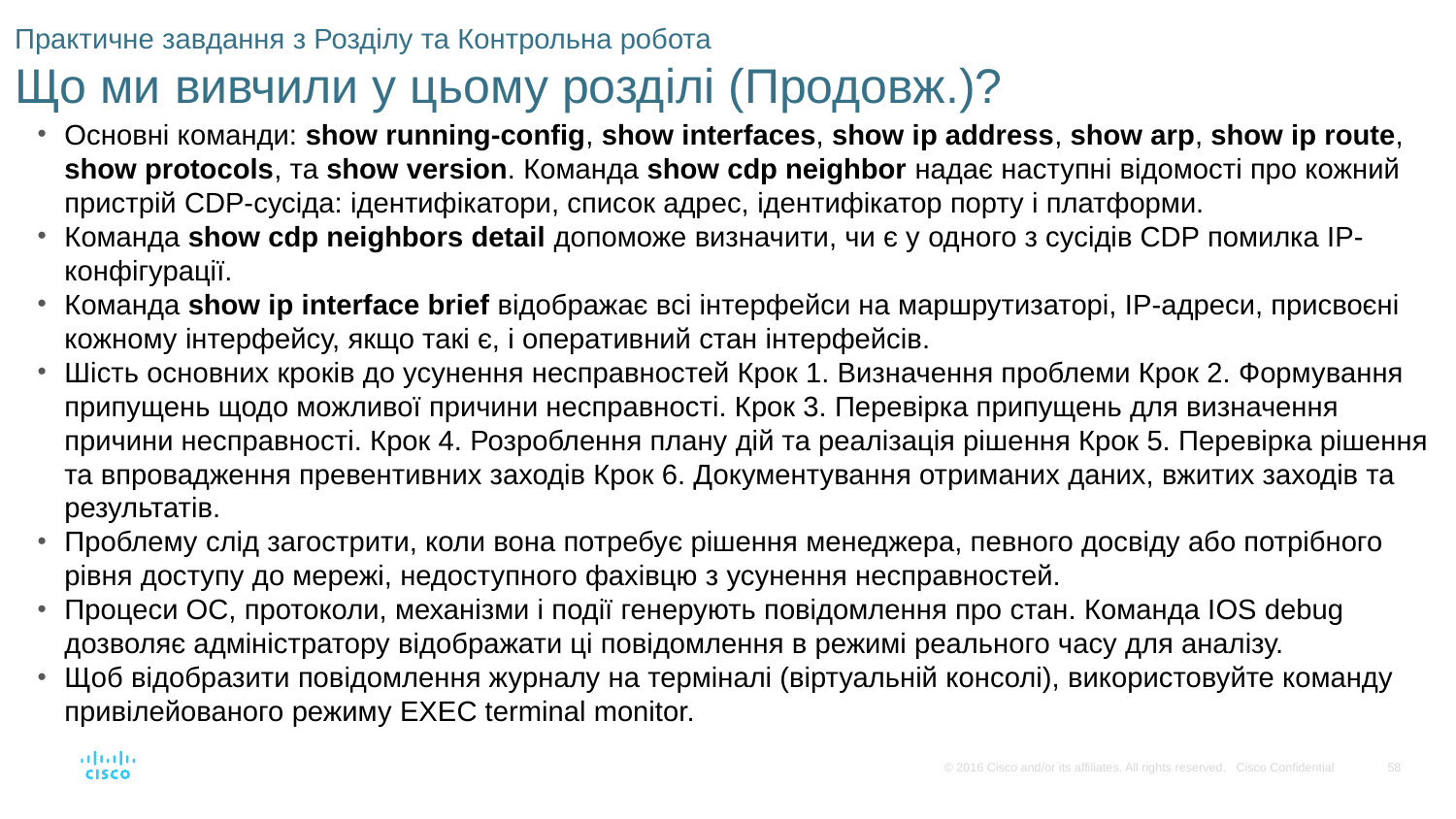

# Практичне завдання з Розділу та Контрольна робота Що ми вивчили у цьому розділі (Продовж.)?
Основні команди: show running-config, show interfaces, show ip address, show arp, show ip route, show protocols, та show version. Команда show cdp neighbor надає наступні відомості про кожний пристрій CDP-сусіда: ідентифікатори, список адрес, ідентифікатор порту і платформи.
Команда show cdp neighbors detail допоможе визначити, чи є у одного з сусідів CDP помилка IP-конфігурації.
Команда show ip interface brief відображає всі інтерфейси на маршрутизаторі, IP-адреси, присвоєні кожному інтерфейсу, якщо такі є, і оперативний стан інтерфейсів.
Шість основних кроків до усунення несправностей Крок 1. Визначення проблеми Крок 2. Формування припущень щодо можливої причини несправності. Крок 3. Перевірка припущень для визначення причини несправності. Крок 4. Розроблення плану дій та реалізація рішення Крок 5. Перевірка рішення та впровадження превентивних заходів Крок 6. Документування отриманих даних, вжитих заходів та результатів.
Проблему слід загострити, коли вона потребує рішення менеджера, певного досвіду або потрібного рівня доступу до мережі, недоступного фахівцю з усунення несправностей.
Процеси ОС, протоколи, механізми і події генерують повідомлення про стан. Команда IOS debug дозволяє адміністратору відображати ці повідомлення в режимі реального часу для аналізу.
Щоб відобразити повідомлення журналу на терміналі (віртуальній консолі), використовуйте команду привілейованого режиму EXEC terminal monitor.